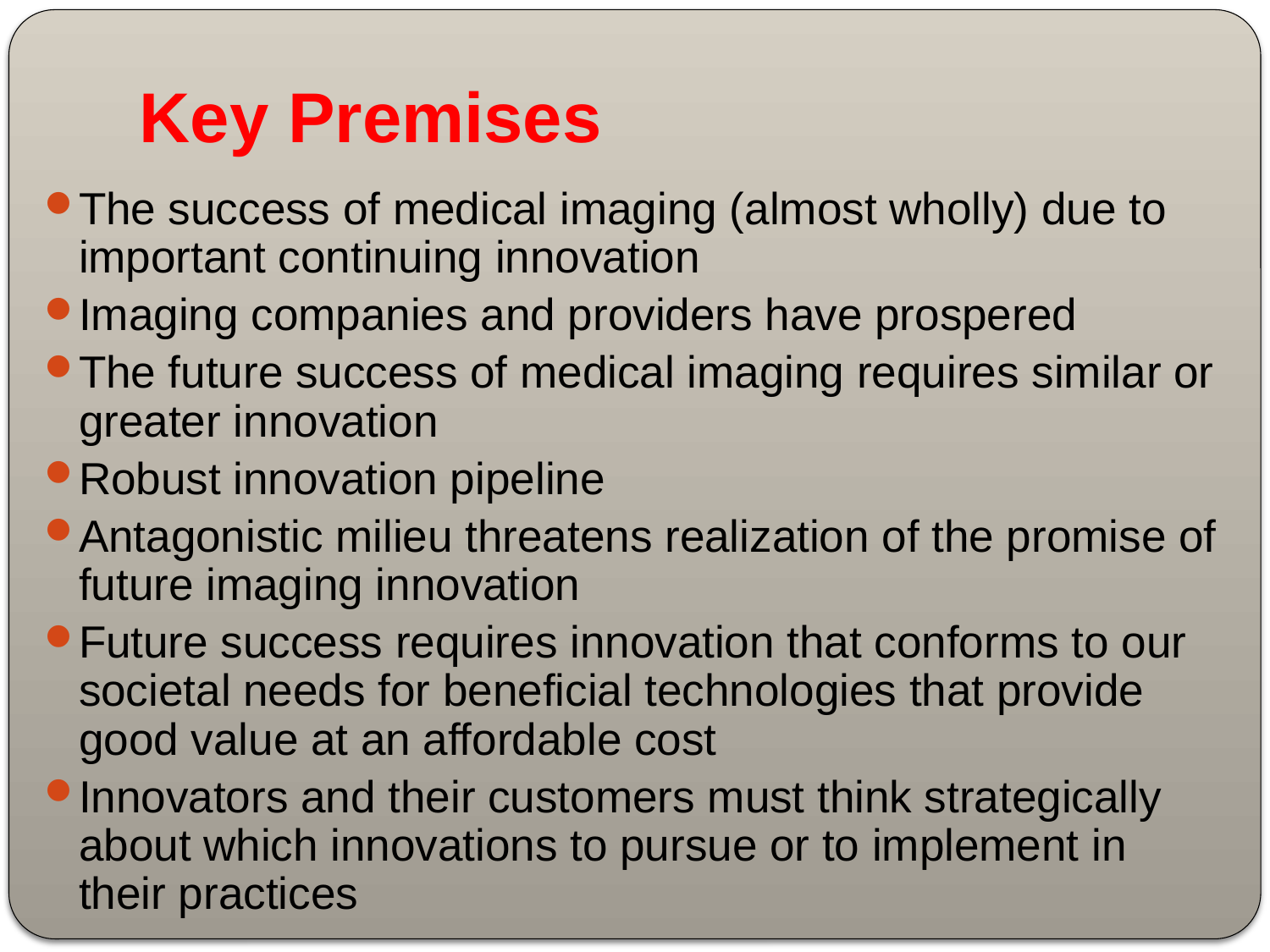

# Key Premises
The success of medical imaging (almost wholly) due to important continuing innovation
Imaging companies and providers have prospered
The future success of medical imaging requires similar or greater innovation
Robust innovation pipeline
Antagonistic milieu threatens realization of the promise of future imaging innovation
Future success requires innovation that conforms to our societal needs for beneficial technologies that provide good value at an affordable cost
Innovators and their customers must think strategically about which innovations to pursue or to implement in their practices